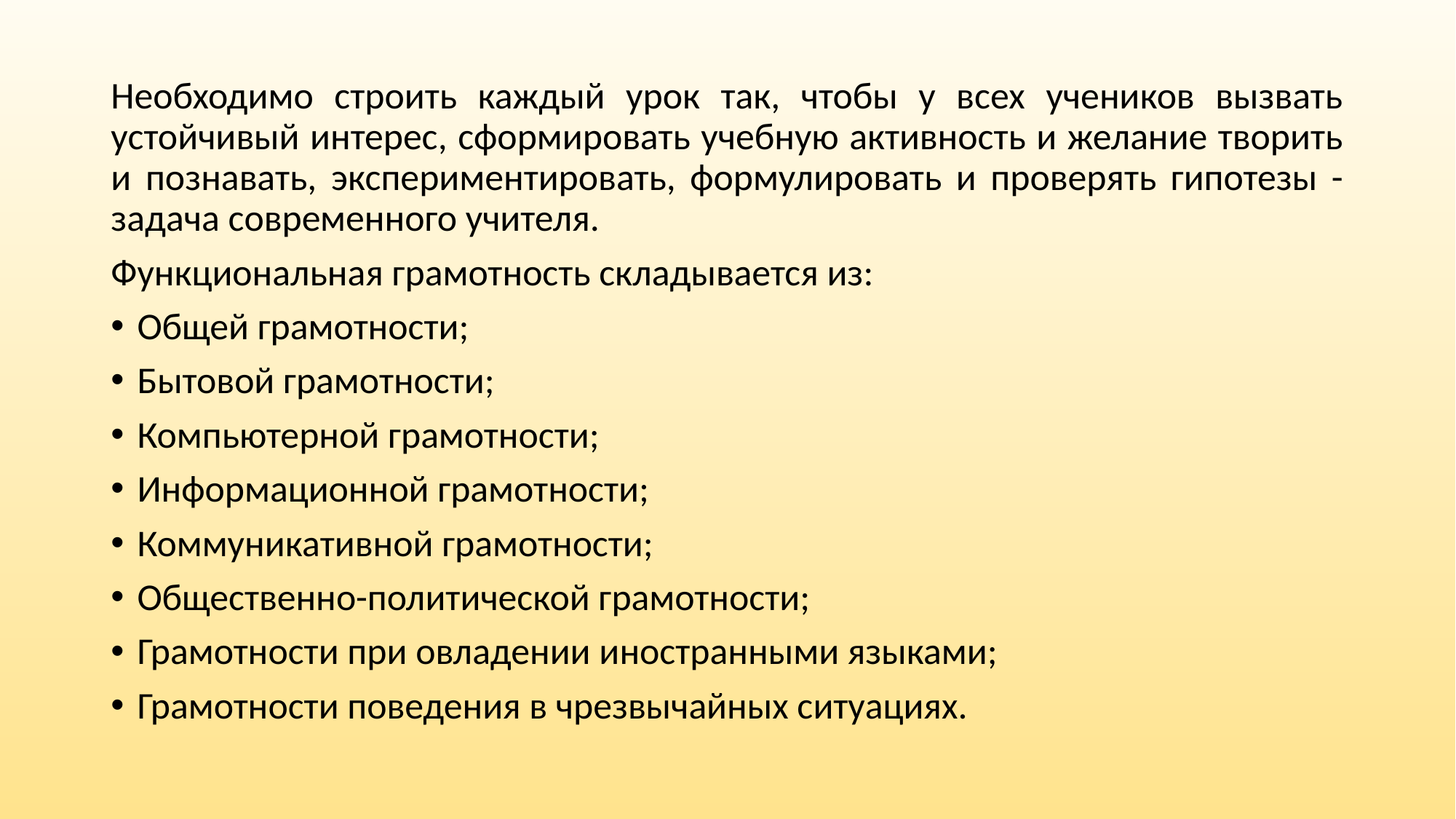

Необходимо строить каждый урок так, чтобы у всех учеников вызвать устойчивый интерес, сформировать учебную активность и желание творить и познавать, экспериментировать, формулировать и проверять гипотезы - задача современного учителя.
Функциональная грамотность складывается из:
Общей грамотности;
Бытовой грамотности;
Компьютерной грамотности;
Информационной грамотности;
Коммуникативной грамотности;
Общественно-политической грамотности;
Грамотности при овладении иностранными языками;
Грамотности поведения в чрезвычайных ситуациях.